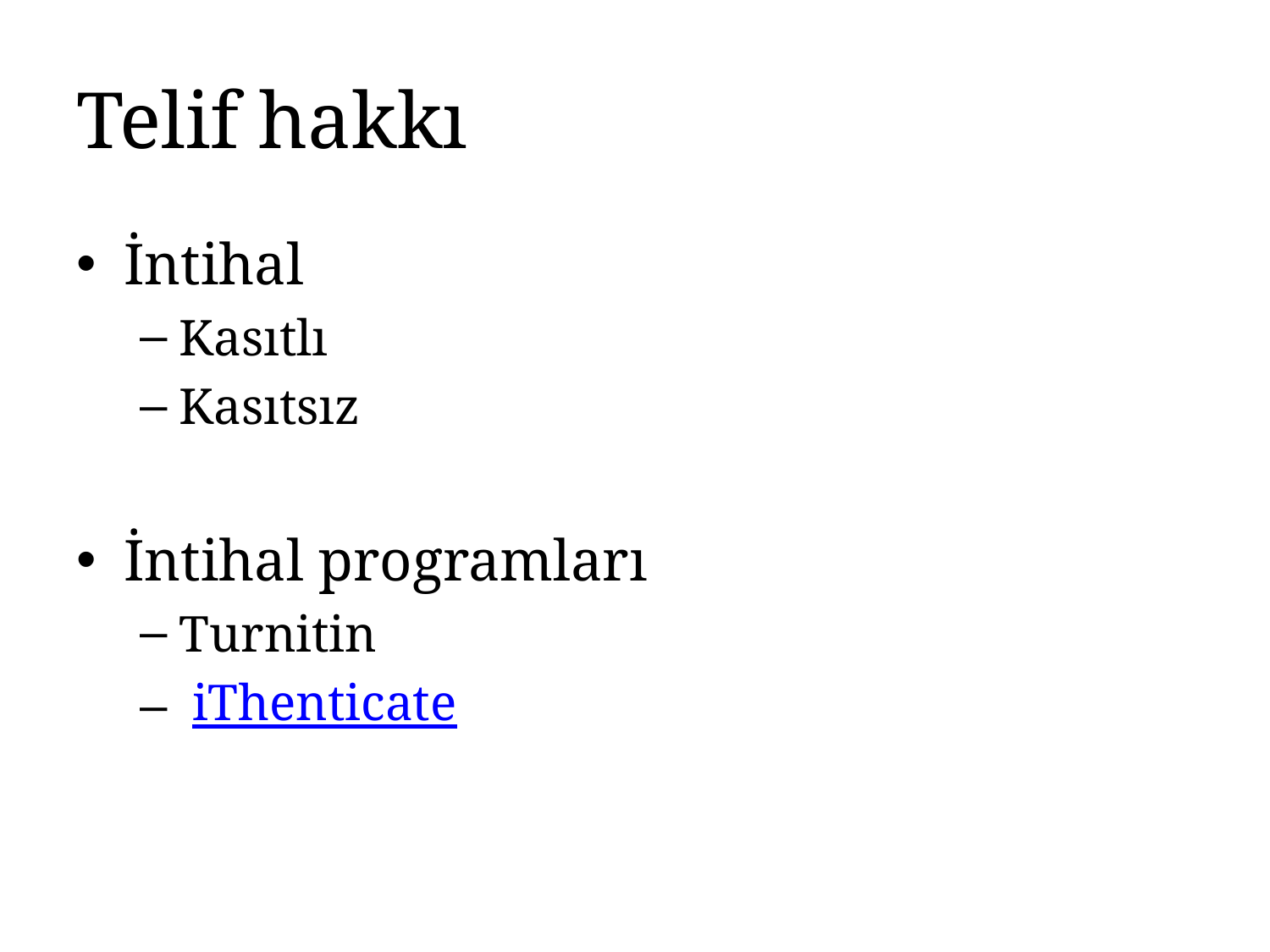

# Telif hakkı
İntihal
Kasıtlı
Kasıtsız

İntihal programları
Turnitin
 iThenticate